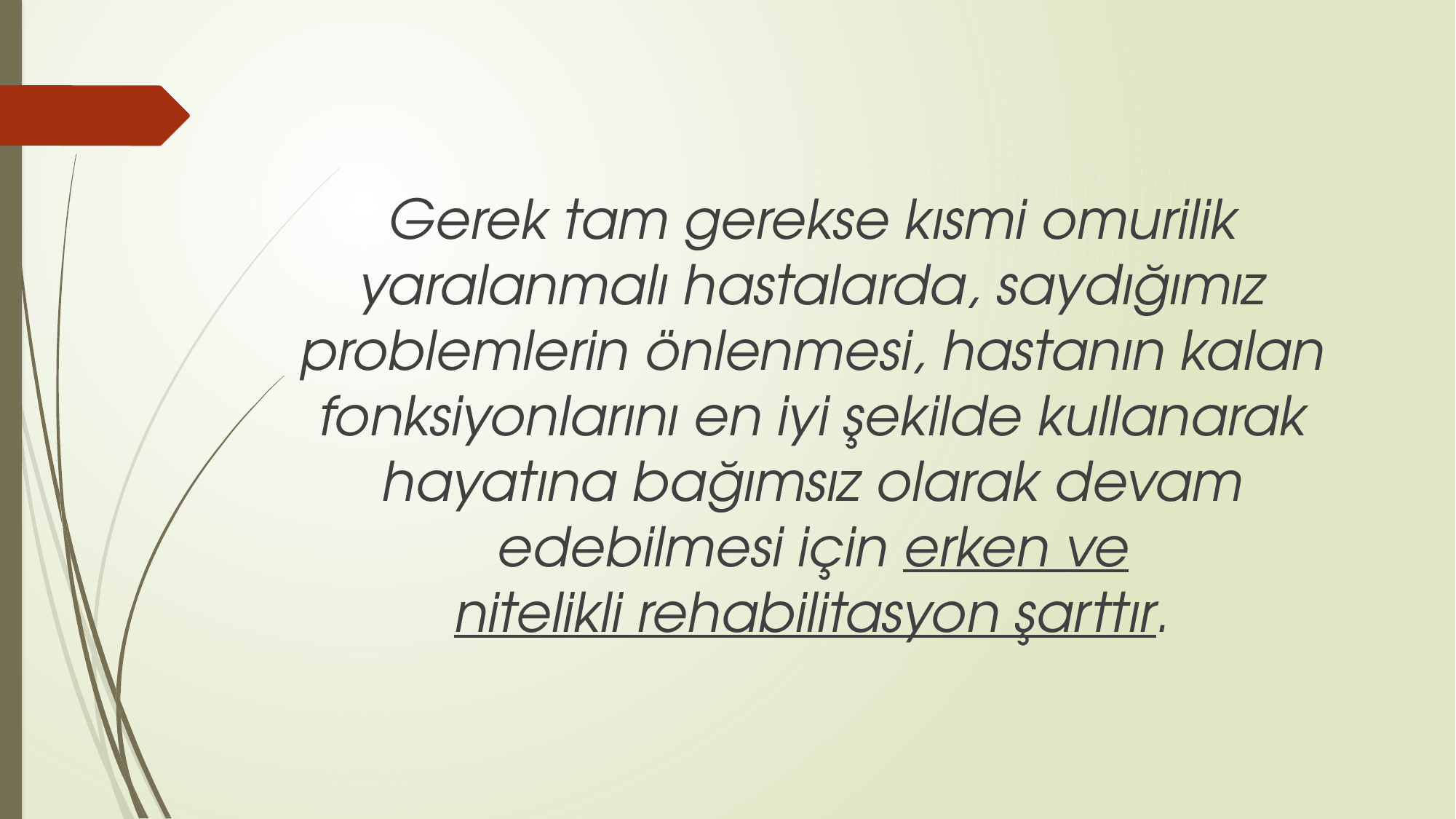

Gerek tam gerekse kısmi omurilik yaralanmalı hastalarda, saydığımız problemlerin önlenmesi, hastanın kalan fonksiyonlarını en iyi şekilde kullanarak hayatına bağımsız olarak devam edebilmesi için erken ve nitelikli rehabilitasyon şarttır.